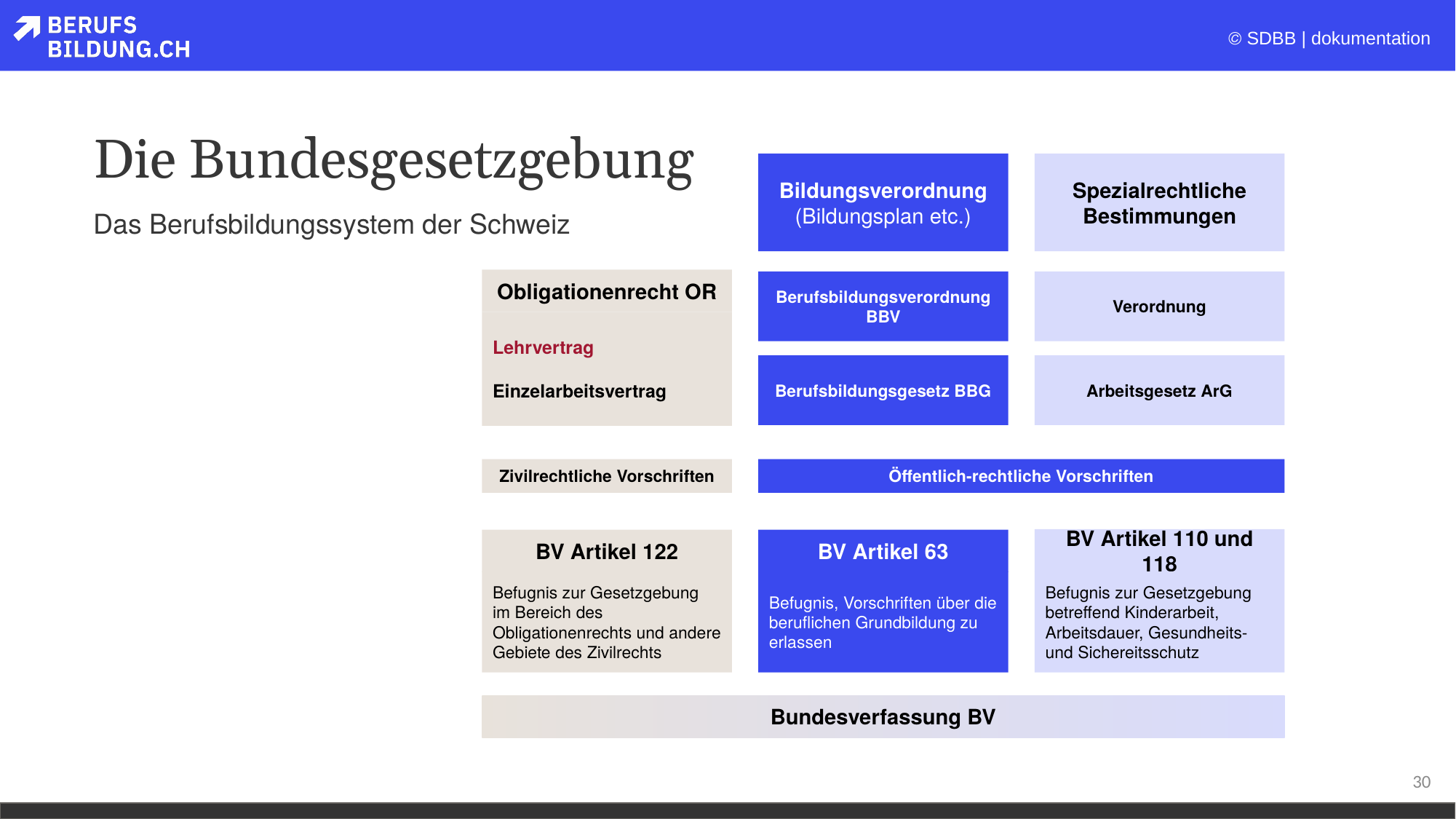

# Die Bundesgesetzgebung
Bildungsverordnung
(Bildungsplan etc.)
Spezialrechtliche Bestimmungen
Obligationenrecht OR
Lehrvertrag

Einzelarbeitsvertrag
Verordnung
Berufsbildungsverordnung BBV
Berufsbildungsgesetz BBG
Arbeitsgesetz ArG
Zivilrechtliche Vorschriften
Öffentlich-rechtliche Vorschriften
BV Artikel 110 und 118
Befugnis zur Gesetzgebung betreffend Kinderarbeit, Arbeitsdauer, Gesundheits- und Sichereitsschutz
BV Artikel 122
Befugnis zur Gesetzgebung im Bereich des Obligationenrechts und andere Gebiete des Zivilrechts
BV Artikel 63
Befugnis, Vorschriften über die beruflichen Grundbildung zu erlassen
Bundesverfassung BV
Das Berufsbildungssystem der Schweiz
30